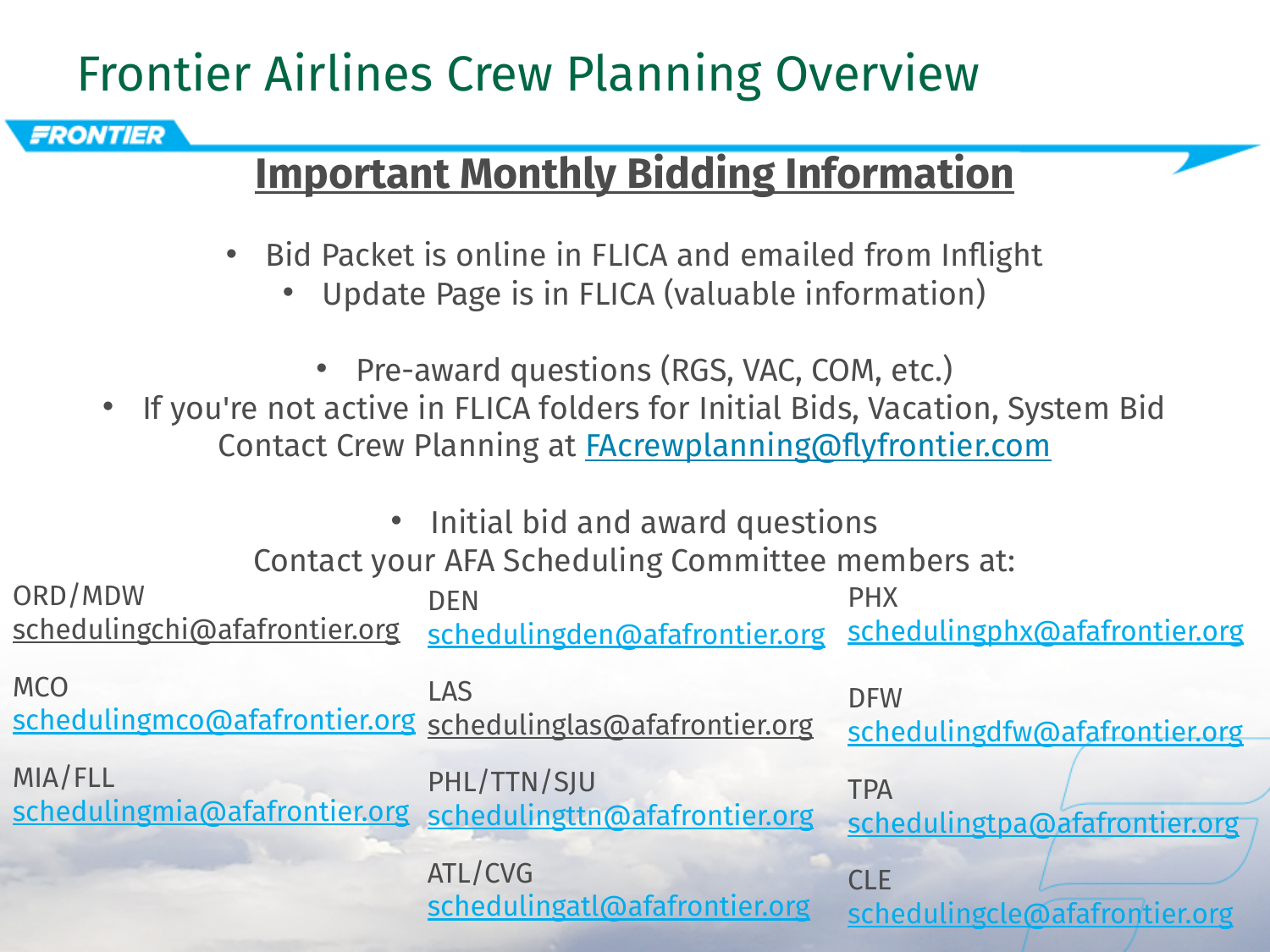

# Frontier Airlines Crew Planning Overview

Important Monthly Bidding Information

Bid Packet is online in FLICA and emailed from Inflight
Update Page is in FLICA (valuable information)

Pre-award questions (RGS, VAC, COM, etc.)
If you're not active in FLICA folders for Initial Bids, Vacation, System Bid
Contact Crew Planning at FAcrewplanning@flyfrontier.com

Initial bid and award questions
Contact your AFA Scheduling Committee members at:
ORD/MDW
schedulingchi@afafrontier.org

MCO
schedulingmco@afafrontier.org

MIA/FLL
schedulingmia@afafrontier.org

PHX
schedulingphx@afafrontier.org
DFW
schedulingdfw@afafrontier.org

TPA
schedulingtpa@afafrontier.org

CLE
schedulingcle@afafrontier.org

DEN
schedulingden@afafrontier.org
LAS
schedulinglas@afafrontier.org

PHL/TTN/SJU
schedulingttn@afafrontier.org

ATL/CVG
schedulingatl@afafrontier.org